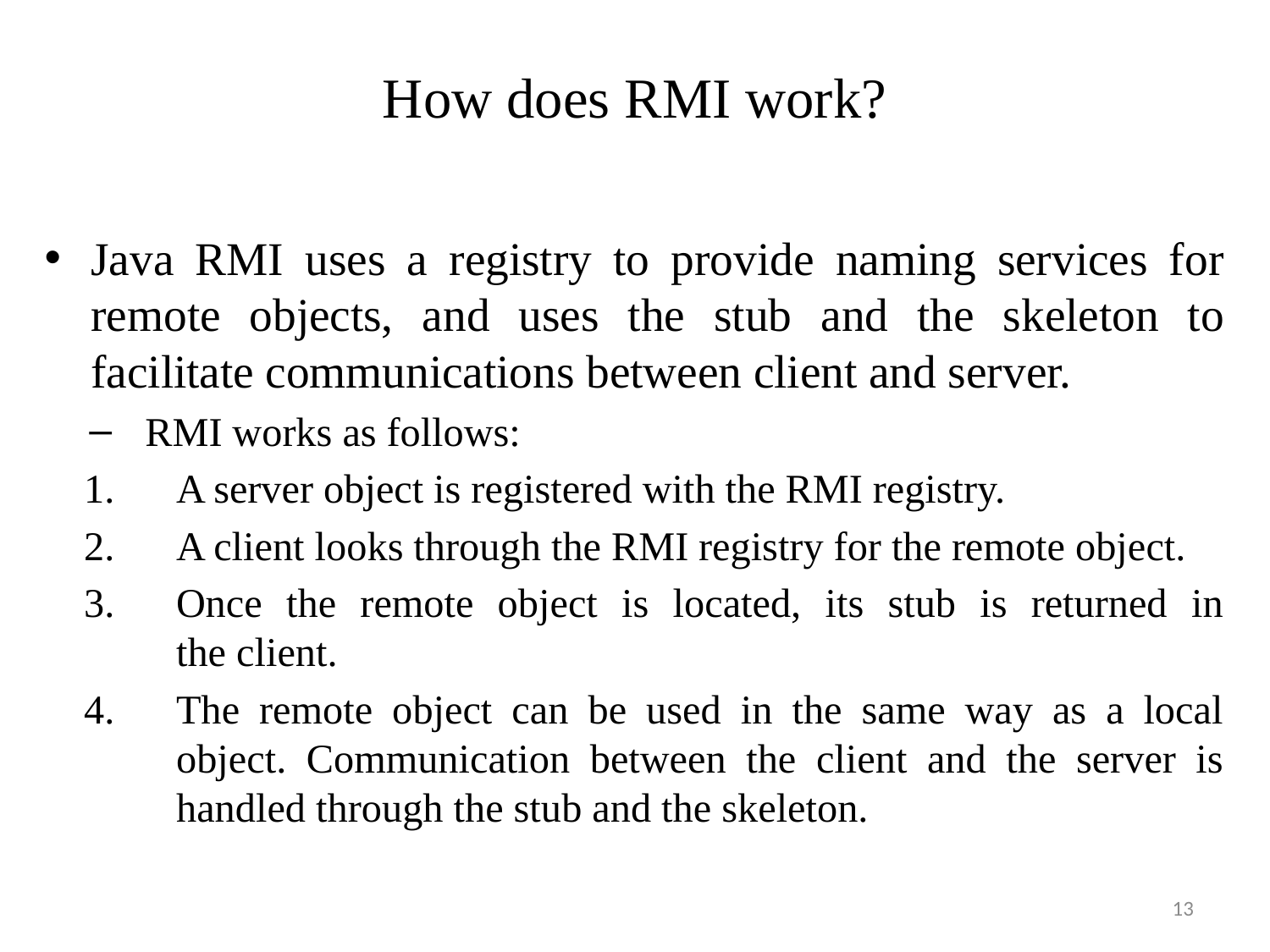

# How does RMI work?
Java RMI uses a registry to provide naming services for remote objects, and uses the stub and the skeleton to facilitate communications between client and server.
RMI works as follows:
A server object is registered with the RMI registry.
A client looks through the RMI registry for the remote object.
Once the remote object is located, its stub is returned in
the client.
The remote object can be used in the same way as a local object. Communication between the client and the server is handled through the stub and the skeleton.
13